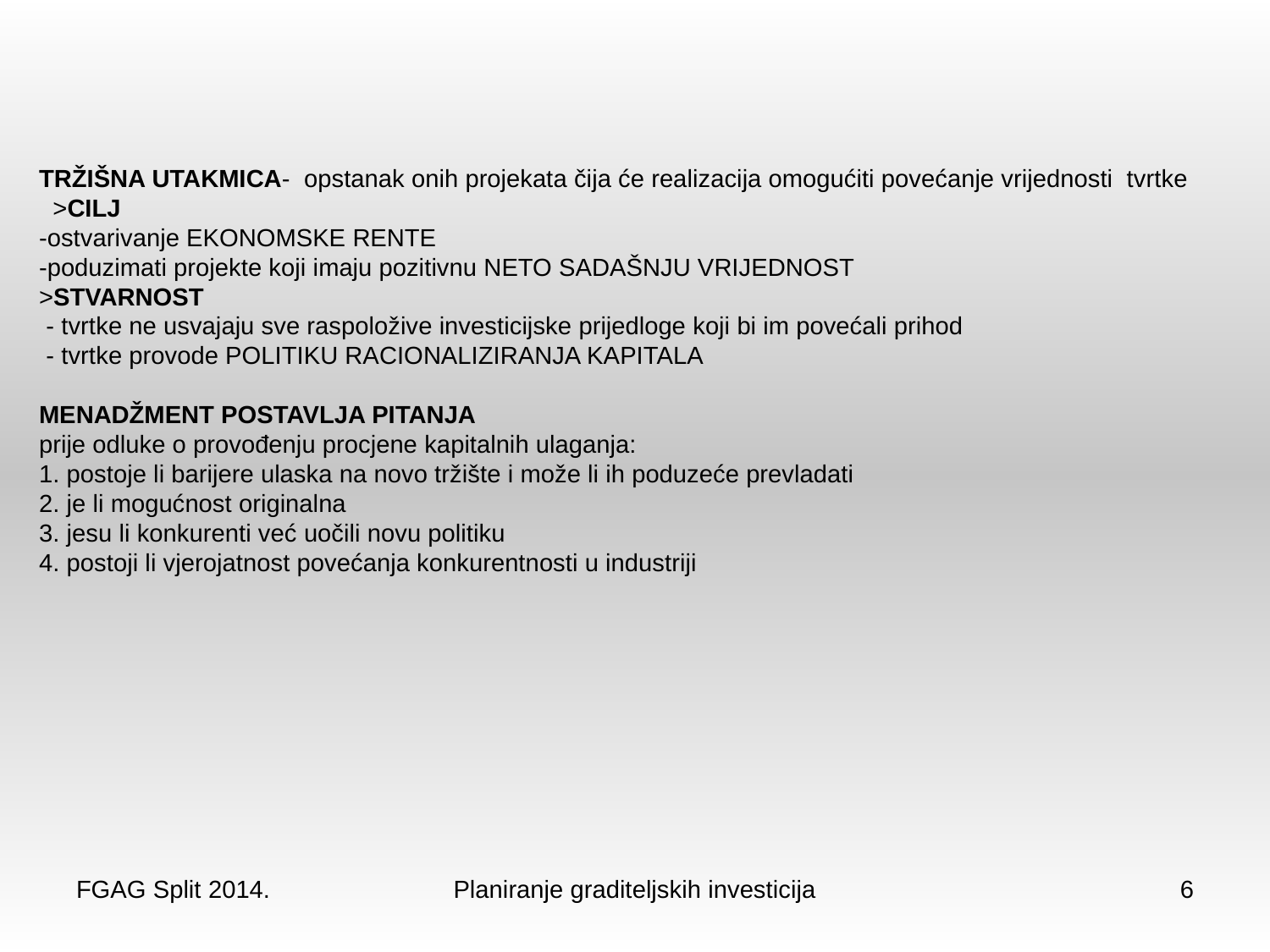

TRŽIŠNA UTAKMICA-  opstanak onih projekata čija će realizacija omogućiti povećanje vrijednosti  tvrtke
  >CILJ
-ostvarivanje EKONOMSKE RENTE
-poduzimati projekte koji imaju pozitivnu NETO SADAŠNJU VRIJEDNOST
>STVARNOST
 - tvrtke ne usvajaju sve raspoložive investicijske prijedloge koji bi im povećali prihod
 - tvrtke provode POLITIKU RACIONALIZIRANJA KAPITALA

MENADŽMENT POSTAVLJA PITANJA
prije odluke o provođenju procjene kapitalnih ulaganja:
1. postoje li barijere ulaska na novo tržište i može li ih poduzeće prevladati
2. je li mogućnost originalna
3. jesu li konkurenti već uočili novu politiku
4. postoji li vjerojatnost povećanja konkurentnosti u industriji

FGAG Split 2014.
Planiranje graditeljskih investicija
6